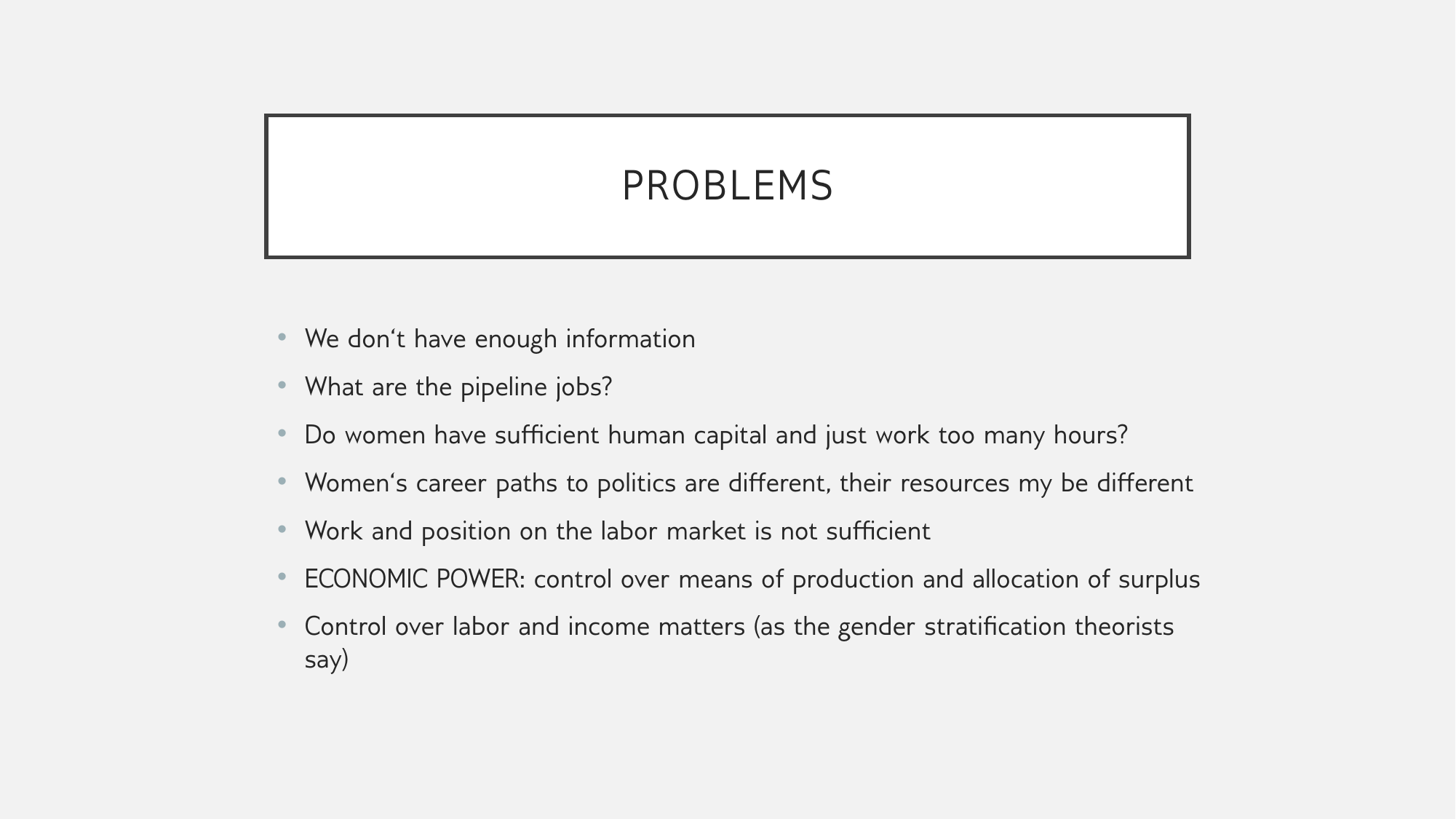

# Problems
We don‘t have enough information
What are the pipeline jobs?
Do women have sufficient human capital and just work too many hours?
Women‘s career paths to politics are different, their resources my be different
Work and position on the labor market is not sufficient
ECONOMIC POWER: control over means of production and allocation of surplus
Control over labor and income matters (as the gender stratification theorists say)